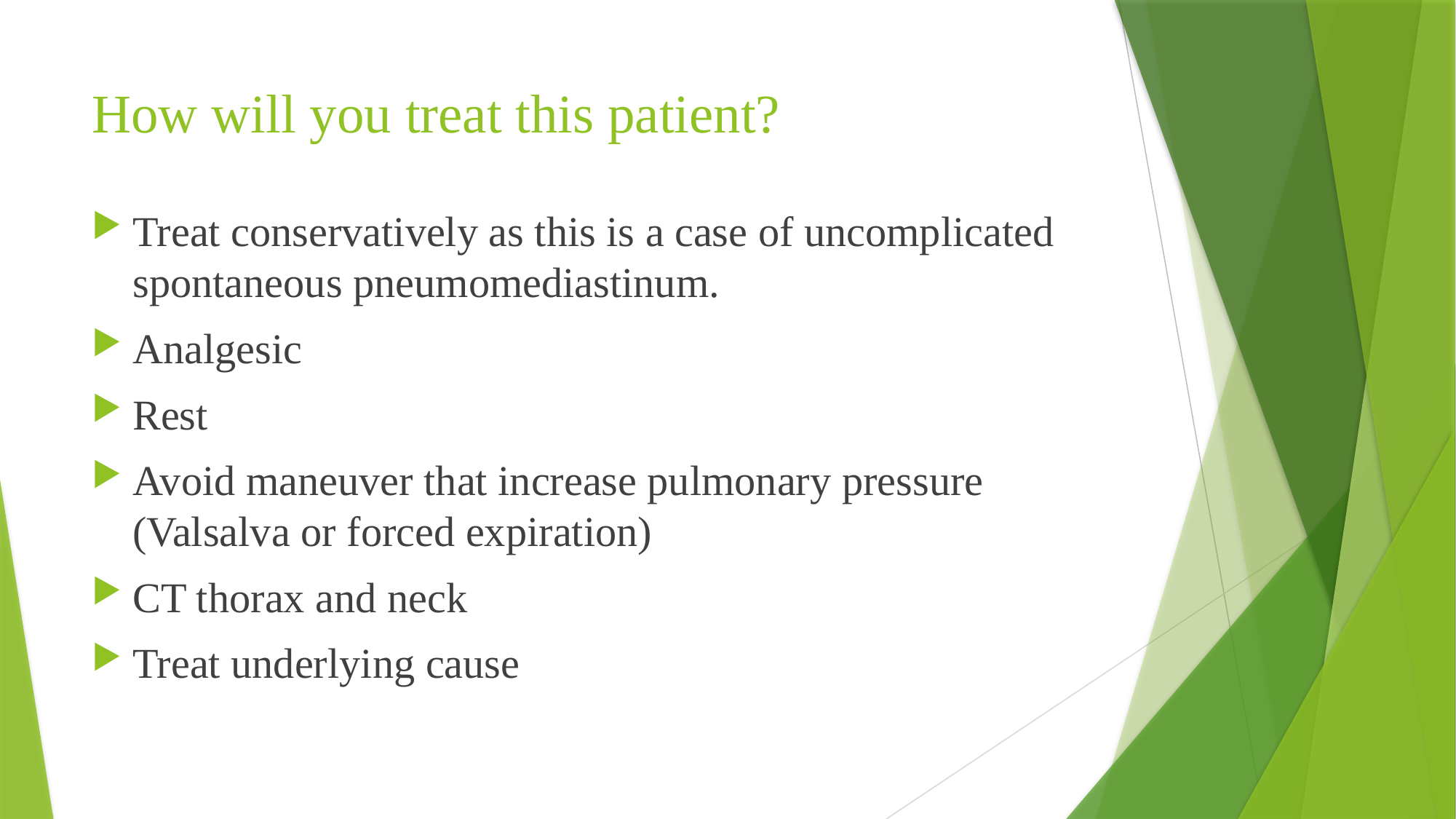

# How will you treat this patient?
Treat conservatively as this is a case of uncomplicated spontaneous pneumomediastinum.
Analgesic
Rest
Avoid maneuver that increase pulmonary pressure (Valsalva or forced expiration)
CT thorax and neck
Treat underlying cause